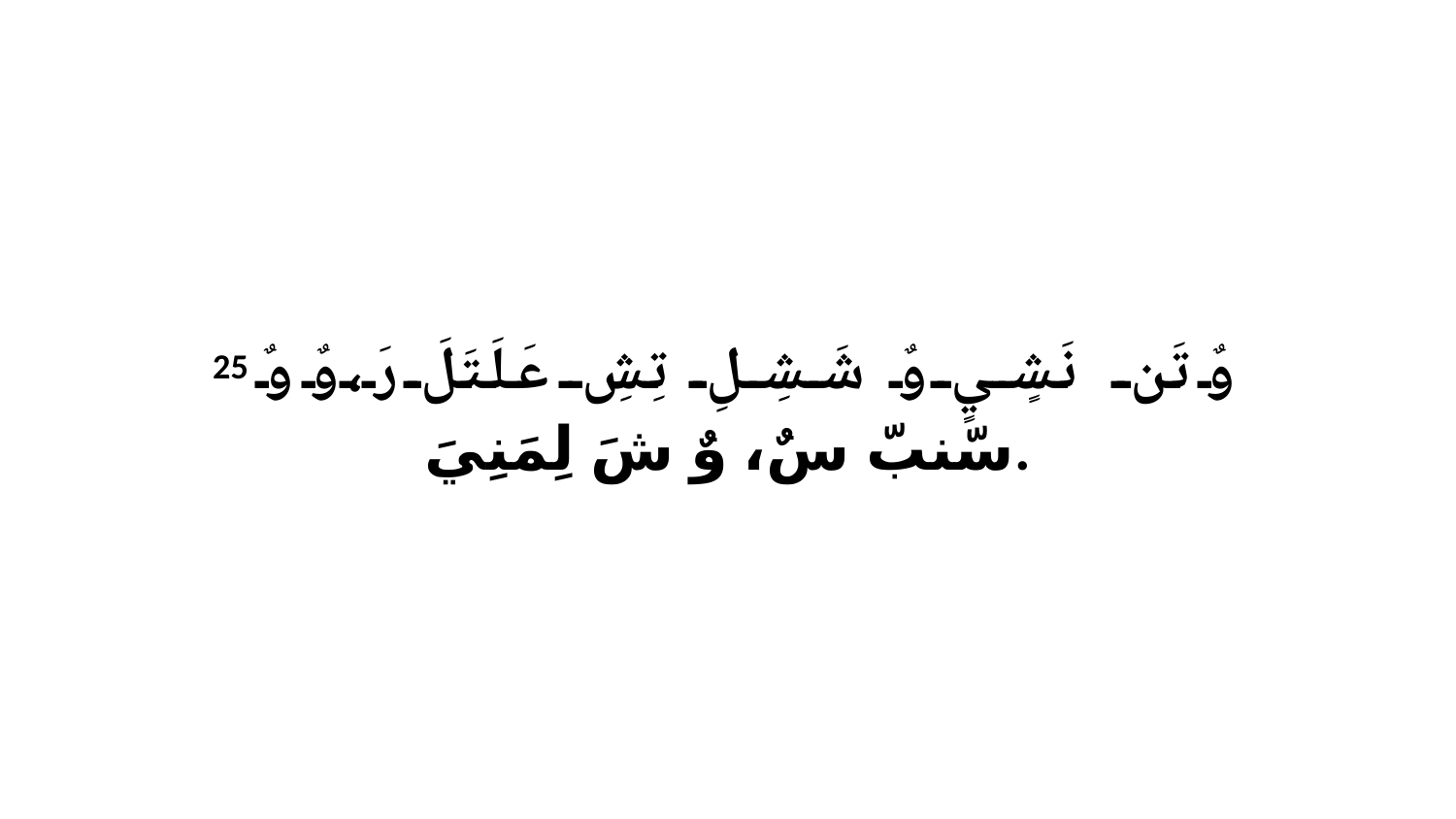

25 وٌ تَن نَشٍيٍ وٌ شَشِلِ تِشِ عَلَتَلَ رَ،وٌ وٌ سّنبّ سٌ، وٌ شَ لِمَنِيَ.